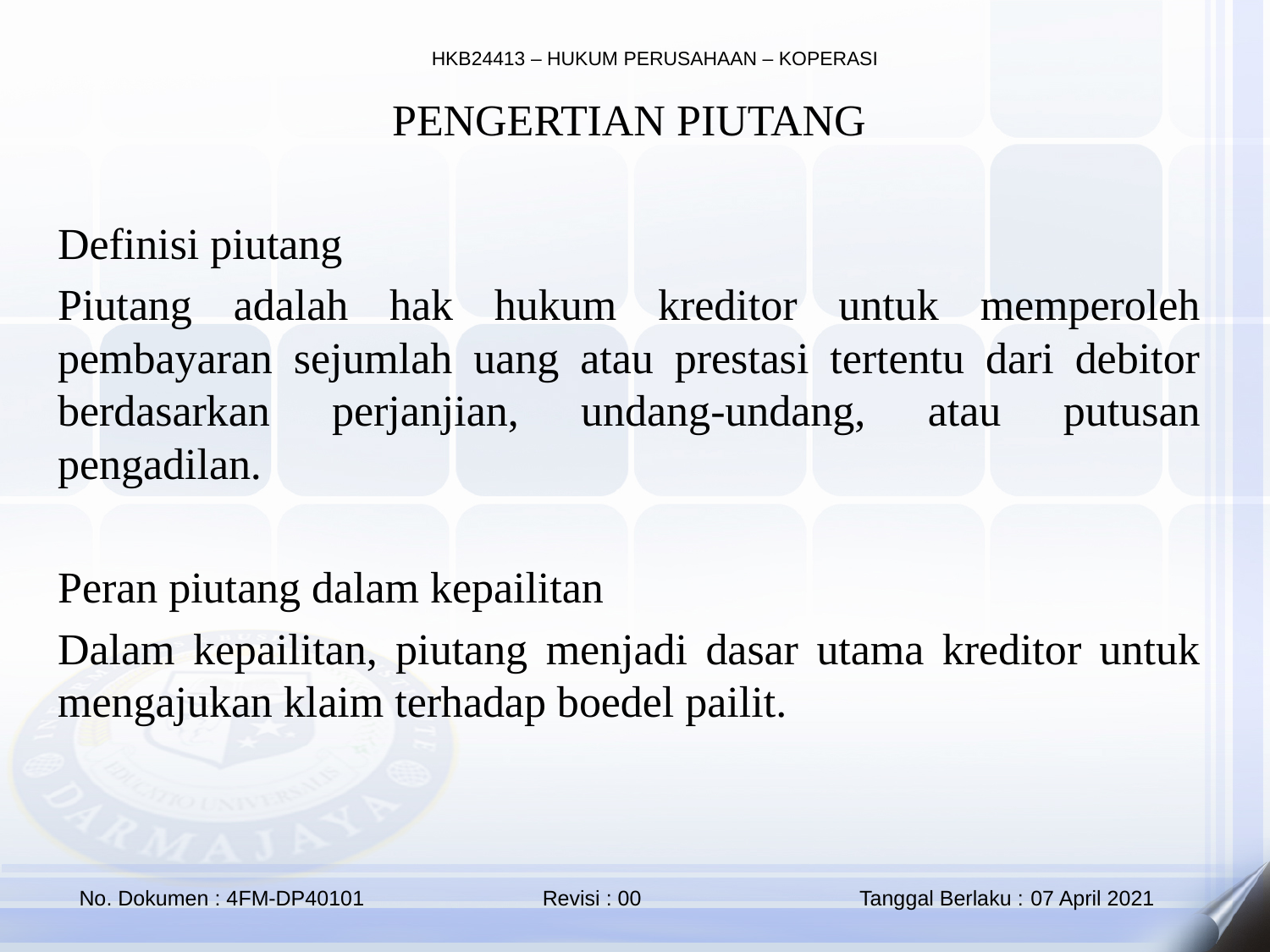

PENGERTIAN PIUTANG

Definisi piutang
Piutang adalah hak hukum kreditor untuk memperoleh pembayaran sejumlah uang atau prestasi tertentu dari debitor berdasarkan perjanjian, undang-undang, atau putusan pengadilan.

Peran piutang dalam kepailitan
Dalam kepailitan, piutang menjadi dasar utama kreditor untuk mengajukan klaim terhadap boedel pailit.